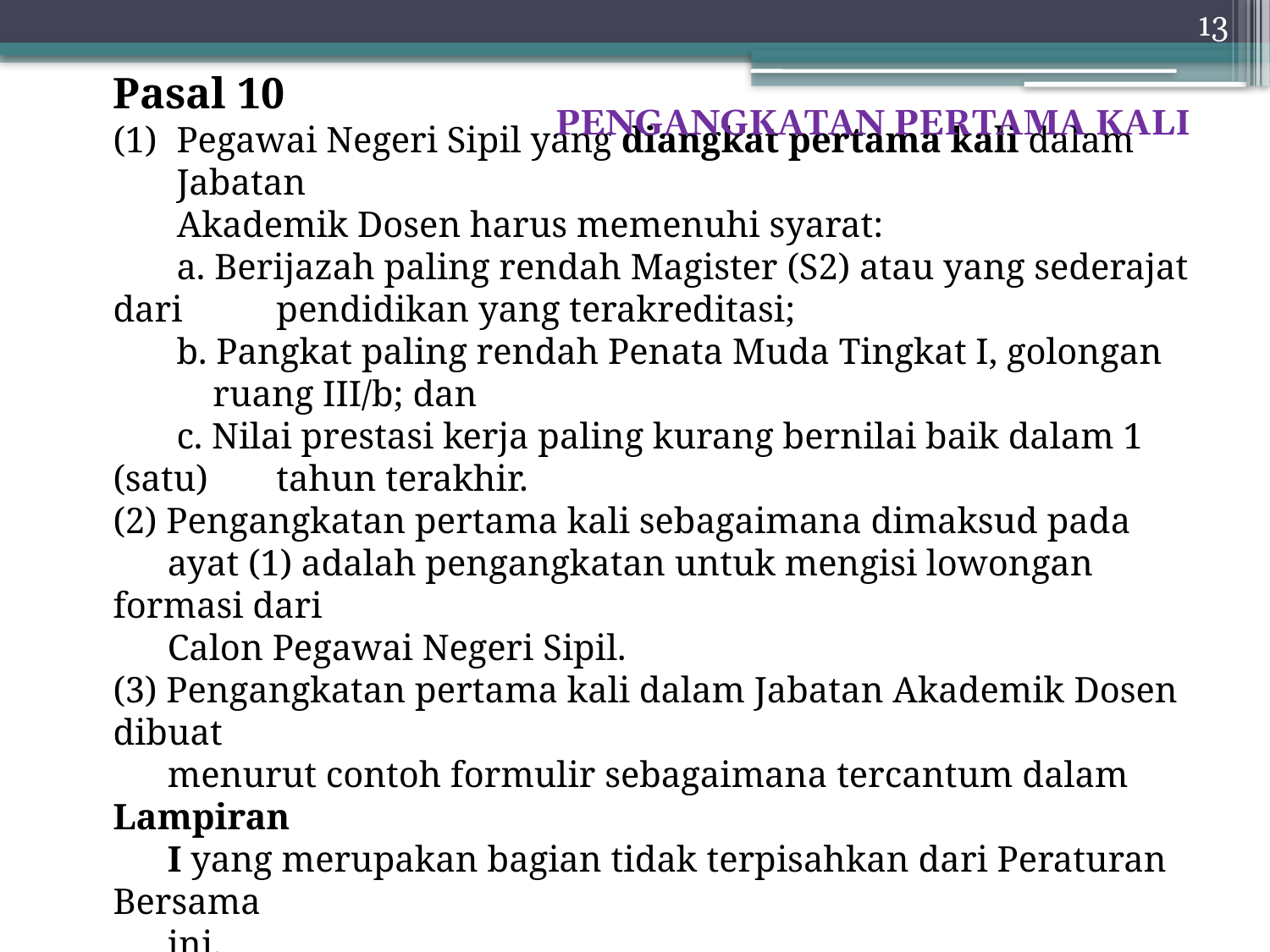

13
PENGANGKATAN PERTAMA KALI
Pasal 10
Pegawai Negeri Sipil yang diangkat pertama kali dalam Jabatan
       Akademik Dosen harus memenuhi syarat:
	a. Berijazah paling rendah Magister (S2) atau yang sederajat dari 	    pendidikan yang terakreditasi;
	b. Pangkat paling rendah Penata Muda Tingkat I, golongan
	    ruang III/b; dan
	c. Nilai prestasi kerja paling kurang bernilai baik dalam 1 (satu) 	    tahun terakhir.
(2) Pengangkatan pertama kali sebagaimana dimaksud pada
      ayat (1) adalah pengangkatan untuk mengisi lowongan formasi dari
      Calon Pegawai Negeri Sipil.
(3) Pengangkatan pertama kali dalam Jabatan Akademik Dosen dibuat
      menurut contoh formulir sebagaimana tercantum dalam Lampiran
      I yang merupakan bagian tidak terpisahkan dari Peraturan Bersama
      ini.